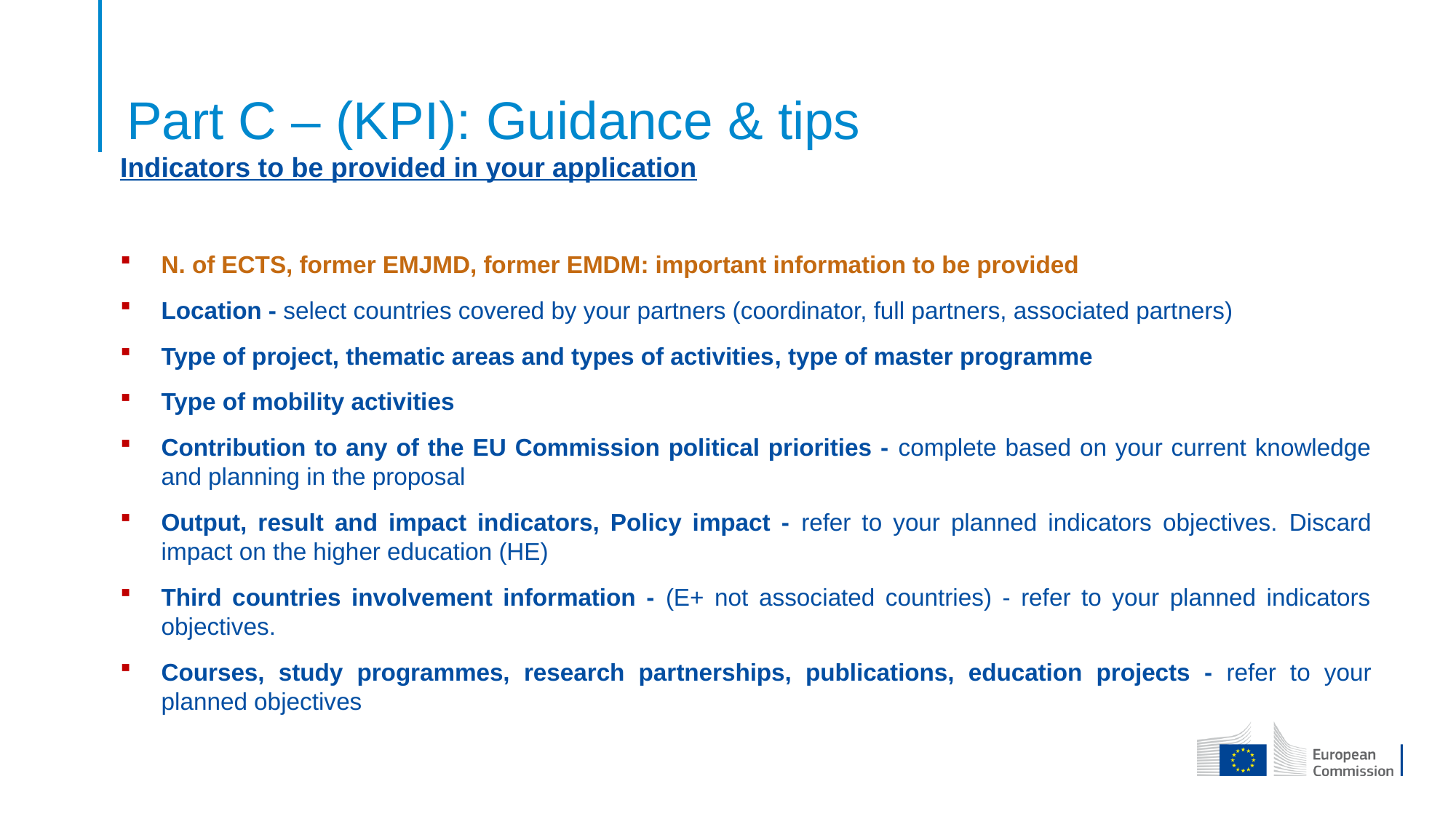

# Part C – (KPI): Guidance & tips

Indicators to be provided in your application

N. of ECTS, former EMJMD, former EMDM: important information to be provided
Location - select countries covered by your partners (coordinator, full partners, associated partners)
Type of project, thematic areas and types of activities, type of master programme
Type of mobility activities
Contribution to any of the EU Commission political priorities - complete based on your current knowledge and planning in the proposal
Output, result and impact indicators, Policy impact - refer to your planned indicators objectives. Discard impact on the higher education (HE)
Third countries involvement information - (E+ not associated countries) - refer to your planned indicators objectives.
Courses, study programmes, research partnerships, publications, education projects - refer to your planned objectives

‘Accreditation/External evaluation data of EMJM national components’ - expand the table in order to fill in the features of the proposal
Note that the eForm proposes two sets of fields enabling you to input information about two different degrees. Only one set of fields of degree data is mandatory. The second option was made available for applicants that have more than one accredited degree in place (e.g. both at national level and at the level of the joint programme).
Enter your preferred starting date for the project, taking into account the starting date of your activities/expenses and the enrolment of the first generation of students (that should not start studying later than the academic year following the year of project selection).
‘Types of HEIs’ - expand the table in order to see and select all relevant categories.
              and exit Part C by closing the window.